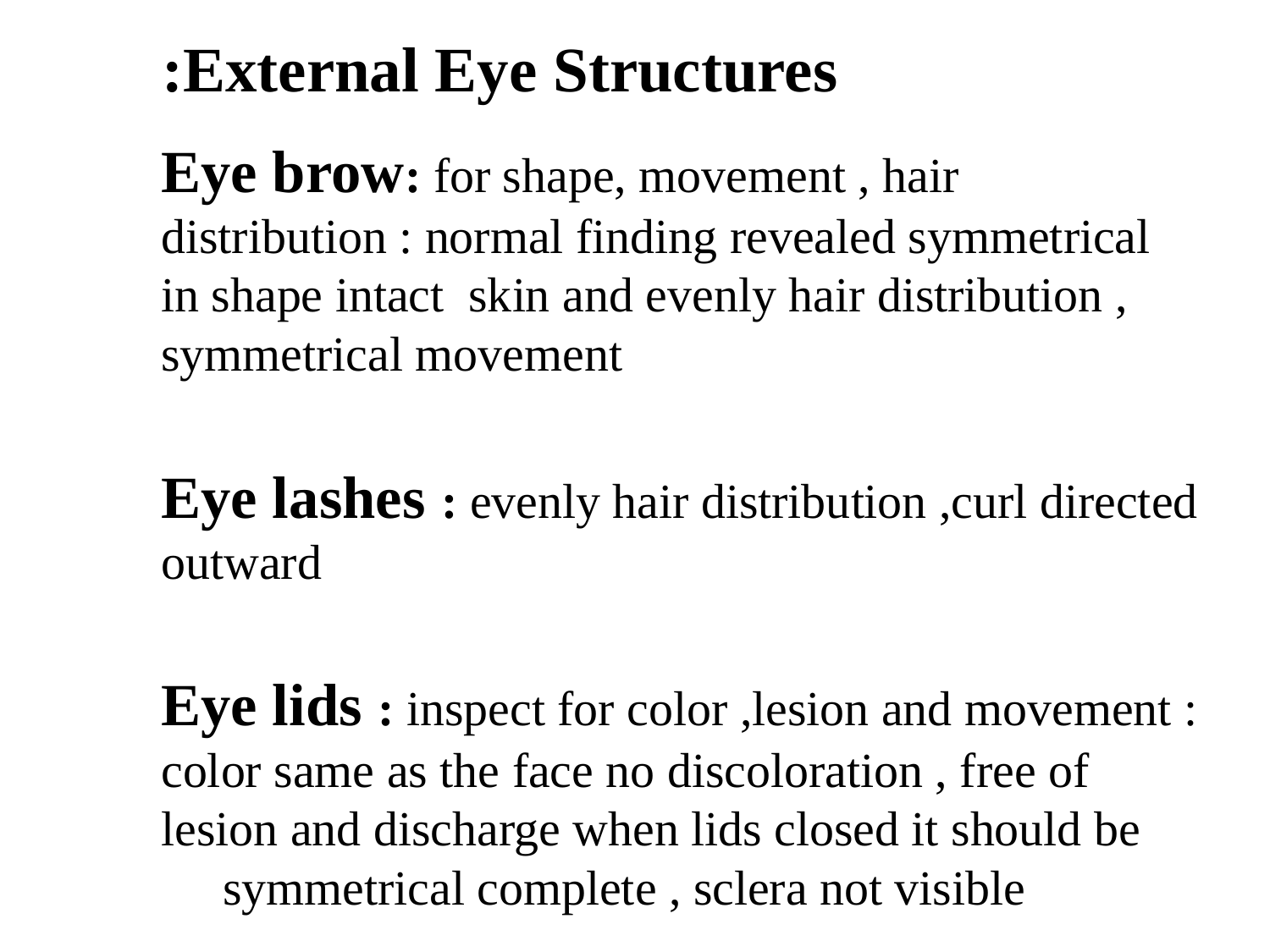

# External Eye Structures:
Eye brow: for shape, movement , hair distribution : normal finding revealed symmetrical in shape intact  skin and evenly hair distribution , symmetrical movement

Eye lashes : evenly hair distribution ,curl directed outward

Eye lids : inspect for color ,lesion and movement : color same as the face no discoloration , free of lesion and discharge when lids closed it should be symmetrical complete , sclera not visible